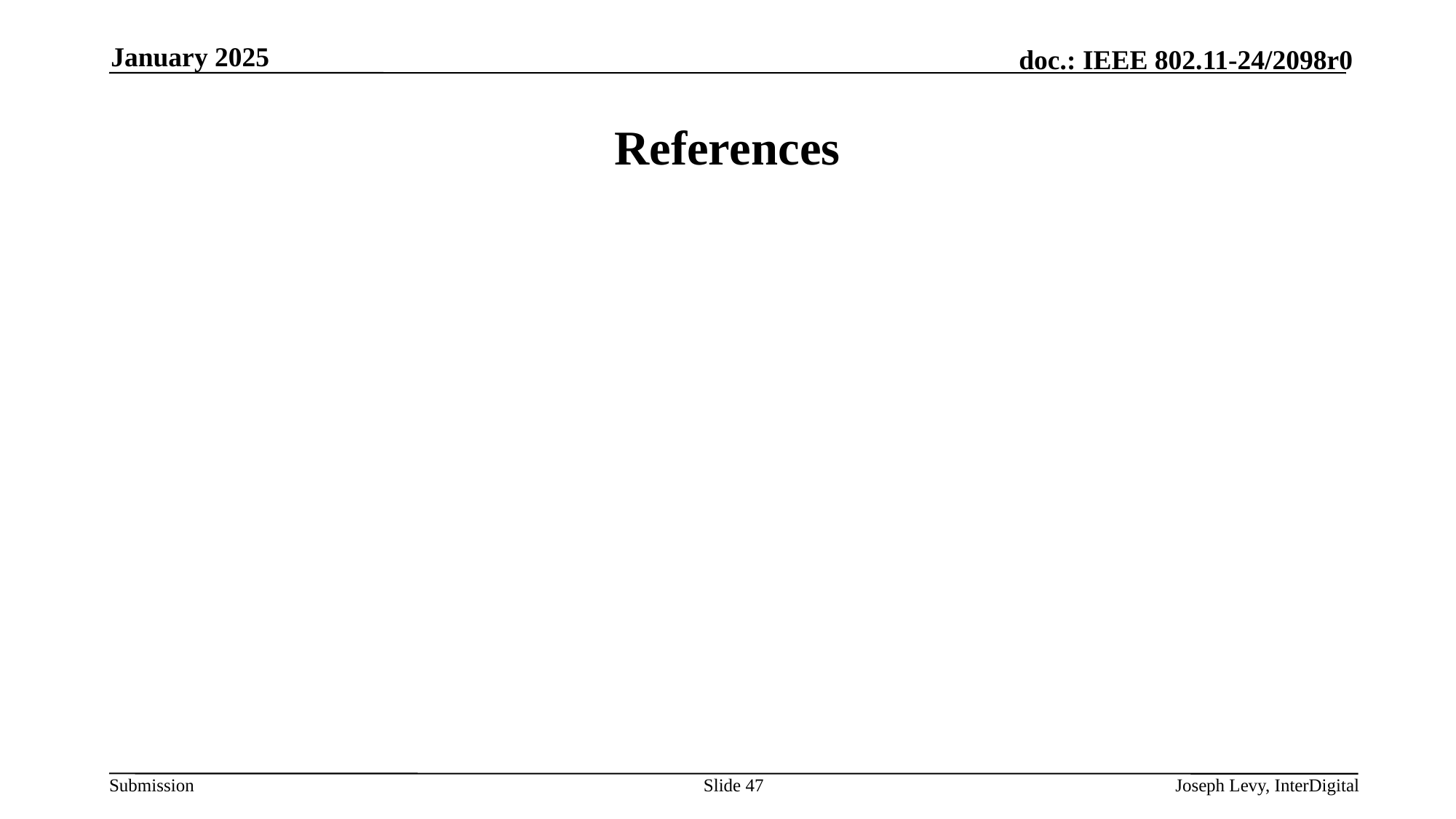

January 2025
# References

Slide 47
Joseph Levy, InterDigital